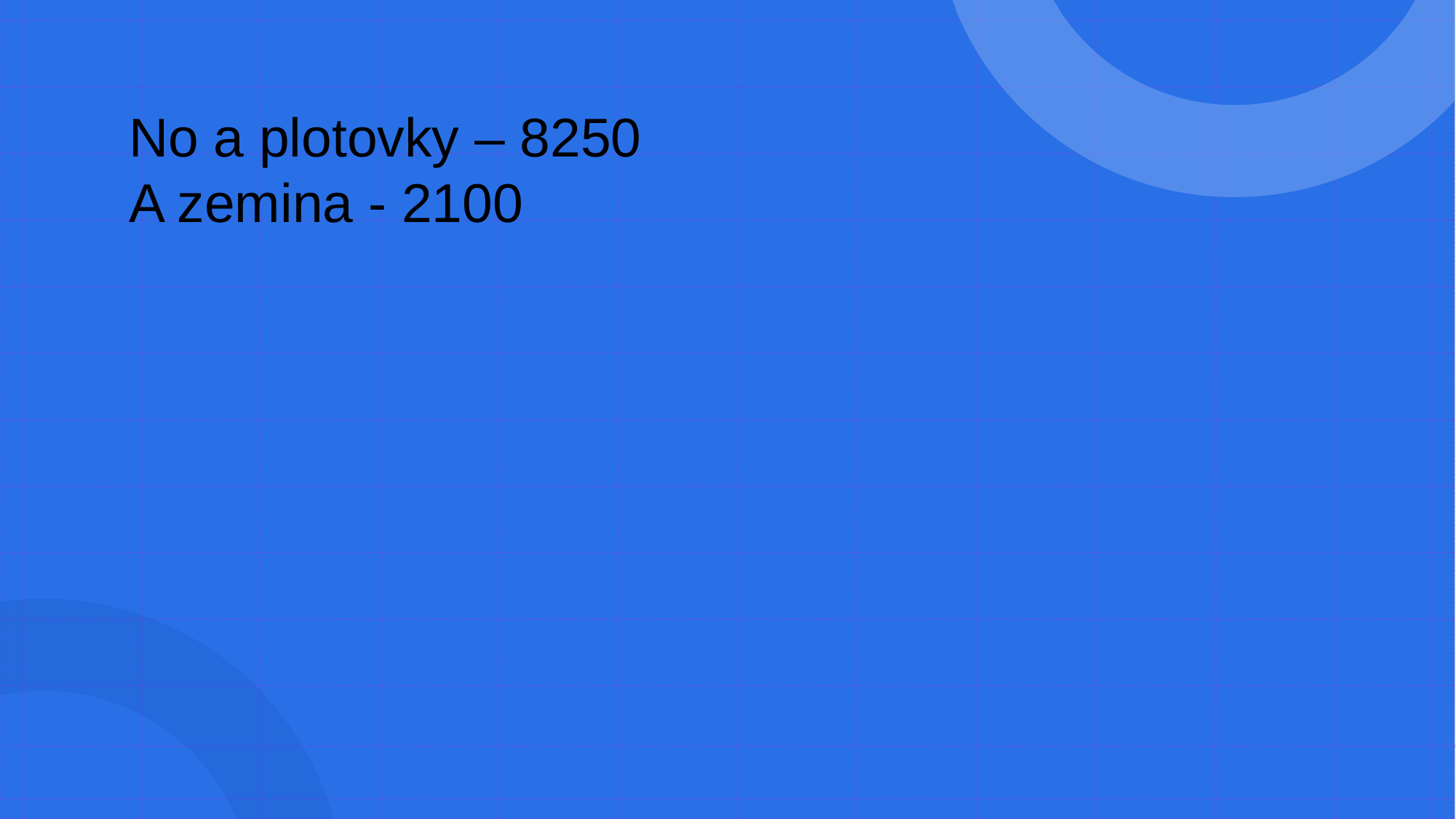

No a plotovky – 8250
A zemina - 2100